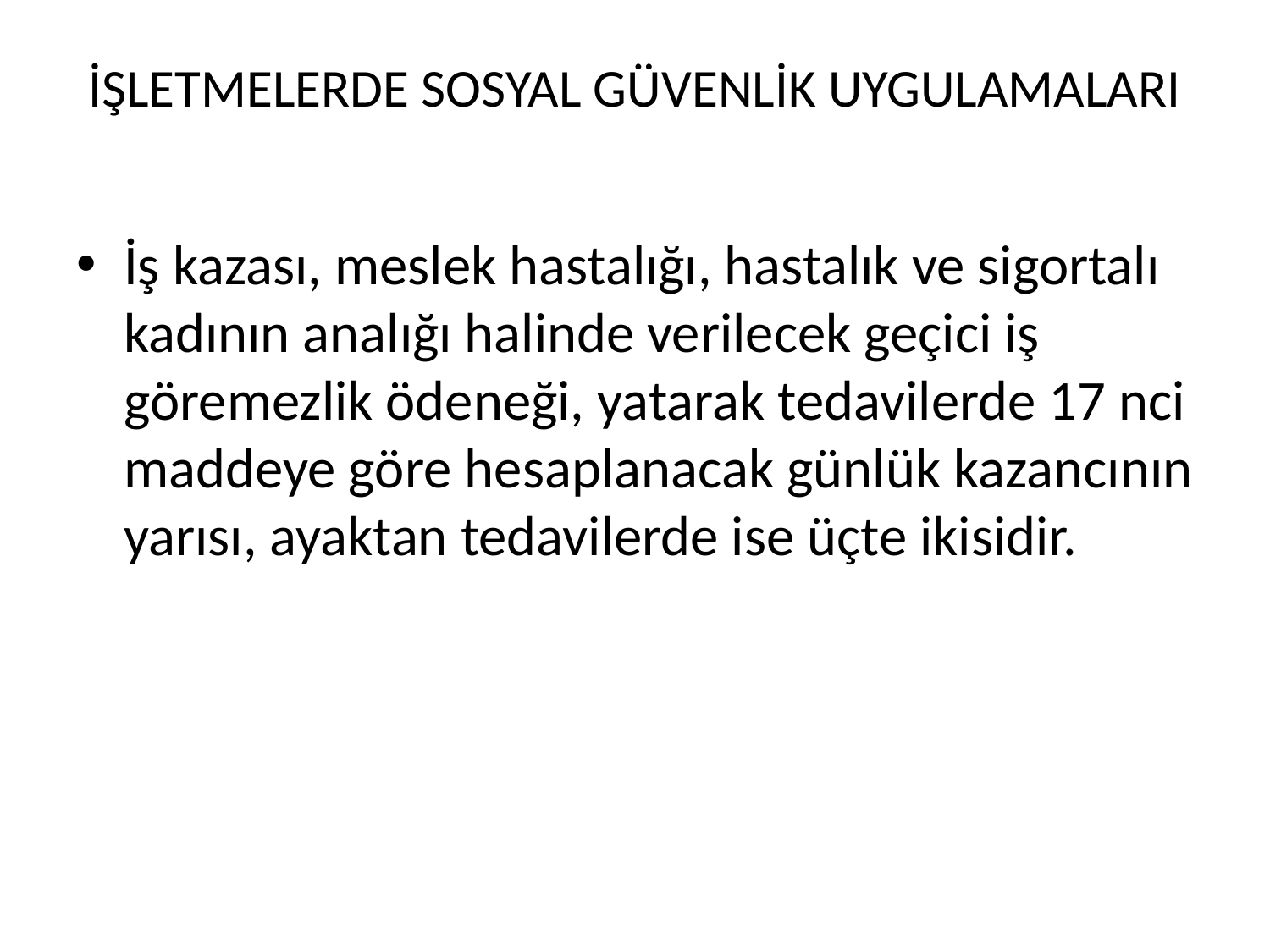

# İŞLETMELERDE SOSYAL GÜVENLİK UYGULAMALARI
İş kazası, meslek hastalığı, hastalık ve sigortalı kadının analığı halinde verilecek geçici iş göremezlik ödeneği, yatarak tedavilerde 17 nci maddeye göre hesaplanacak günlük kazancının yarısı, ayaktan tedavilerde ise üçte ikisidir.